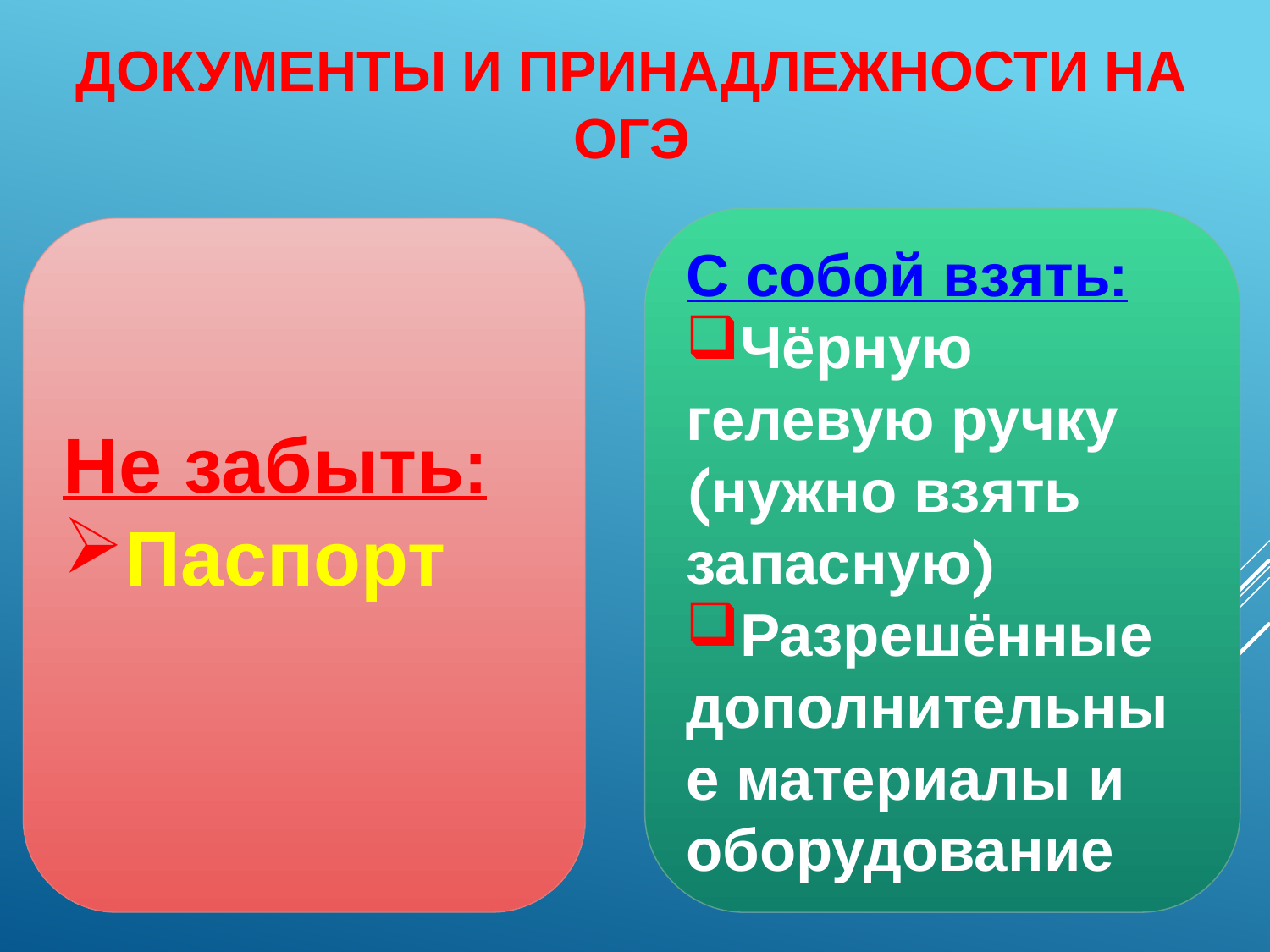

# Документы и принадлежности на ОГЭ
С собой взять:
Чёрную гелевую ручку (нужно взять запасную)
Разрешённые дополнительные материалы и оборудование
Не забыть:
Паспорт